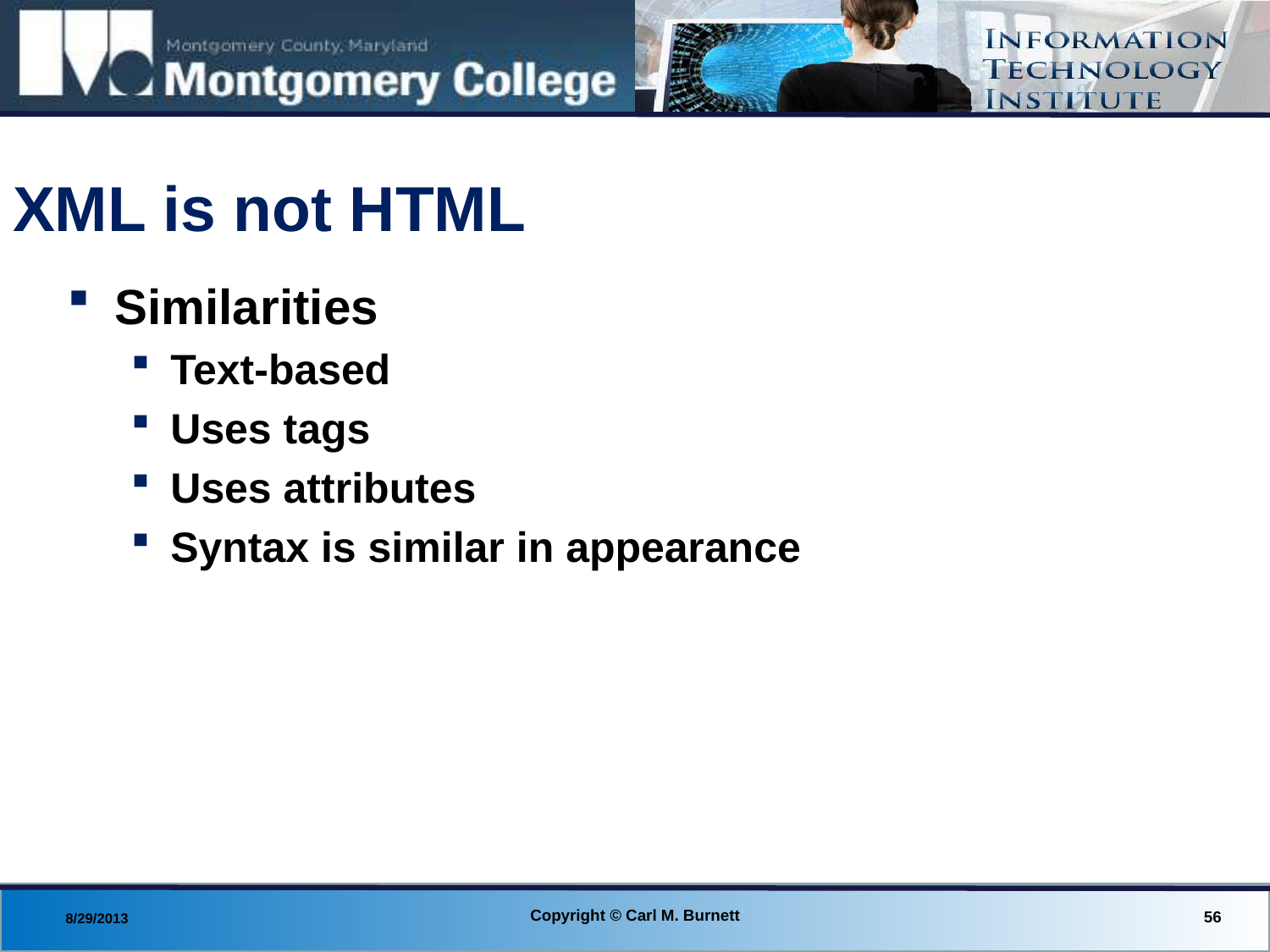

# XML is not HTML
Similarities
Text-based
Uses tags
Uses attributes
Syntax is similar in appearance
Copyright © Carl M. Burnett
56
8/29/2013